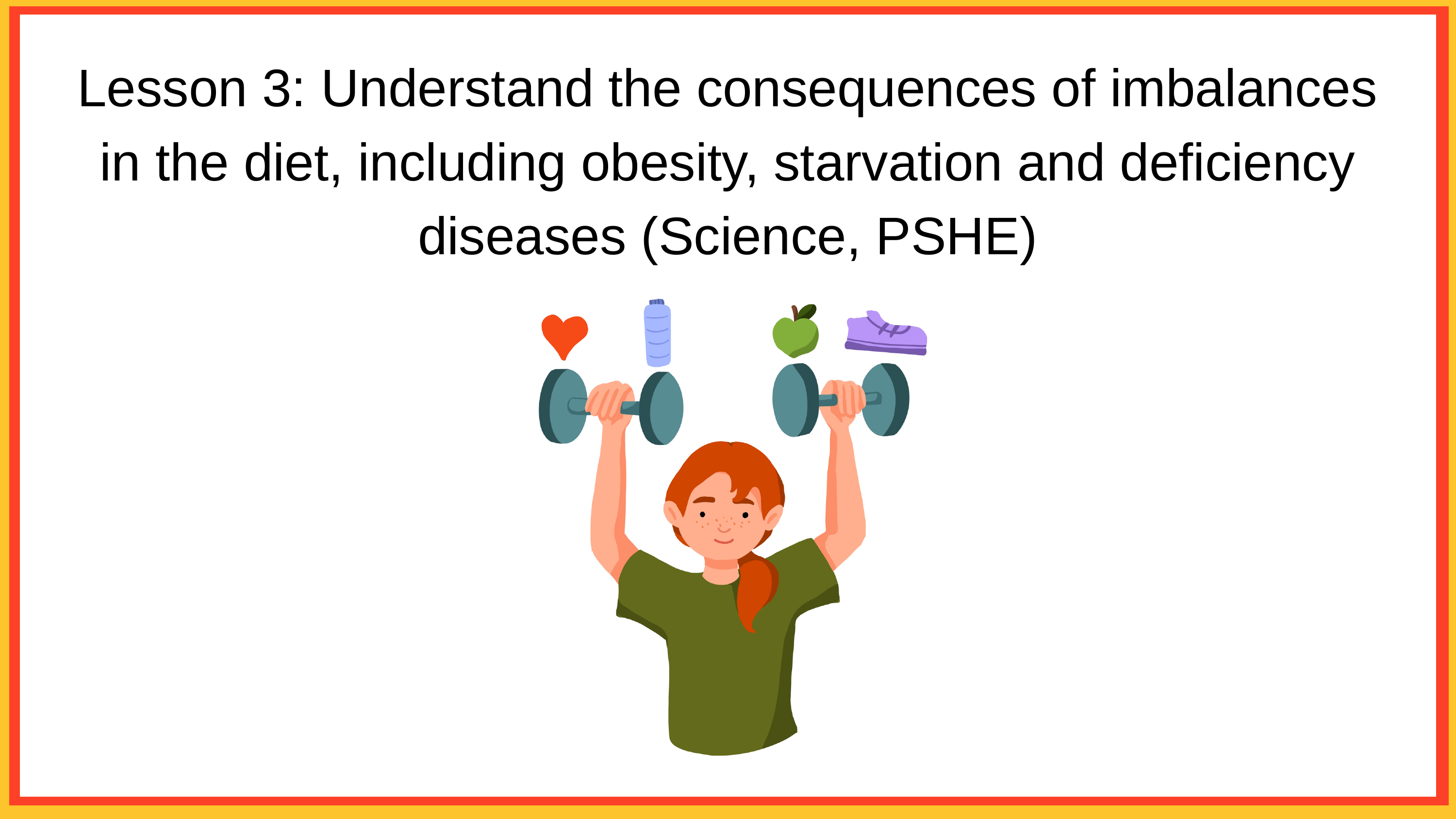

Lesson 3: Understand the consequences of imbalances in the diet, including obesity, starvation and deficiency diseases (Science, PSHE)